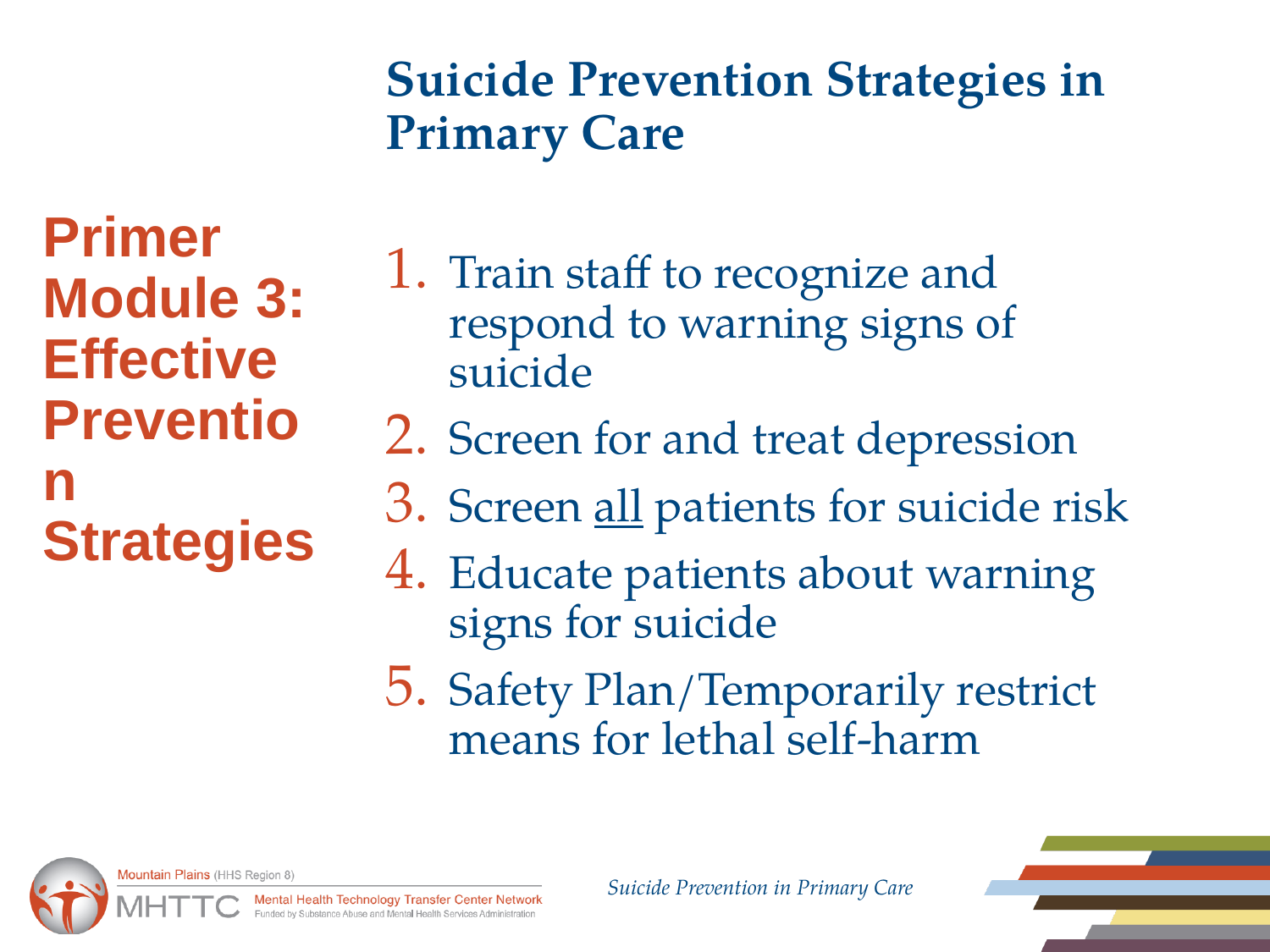

Suicide Prevention Strategies in Primary Care

Train staff to recognize and respond to warning signs of suicide
Screen for and treat depression
Screen all patients for suicide risk
Educate patients about warning signs for suicide
Safety Plan/Temporarily restrict means for lethal self-harm
# Primer Module 3: Effective Prevention Strategies